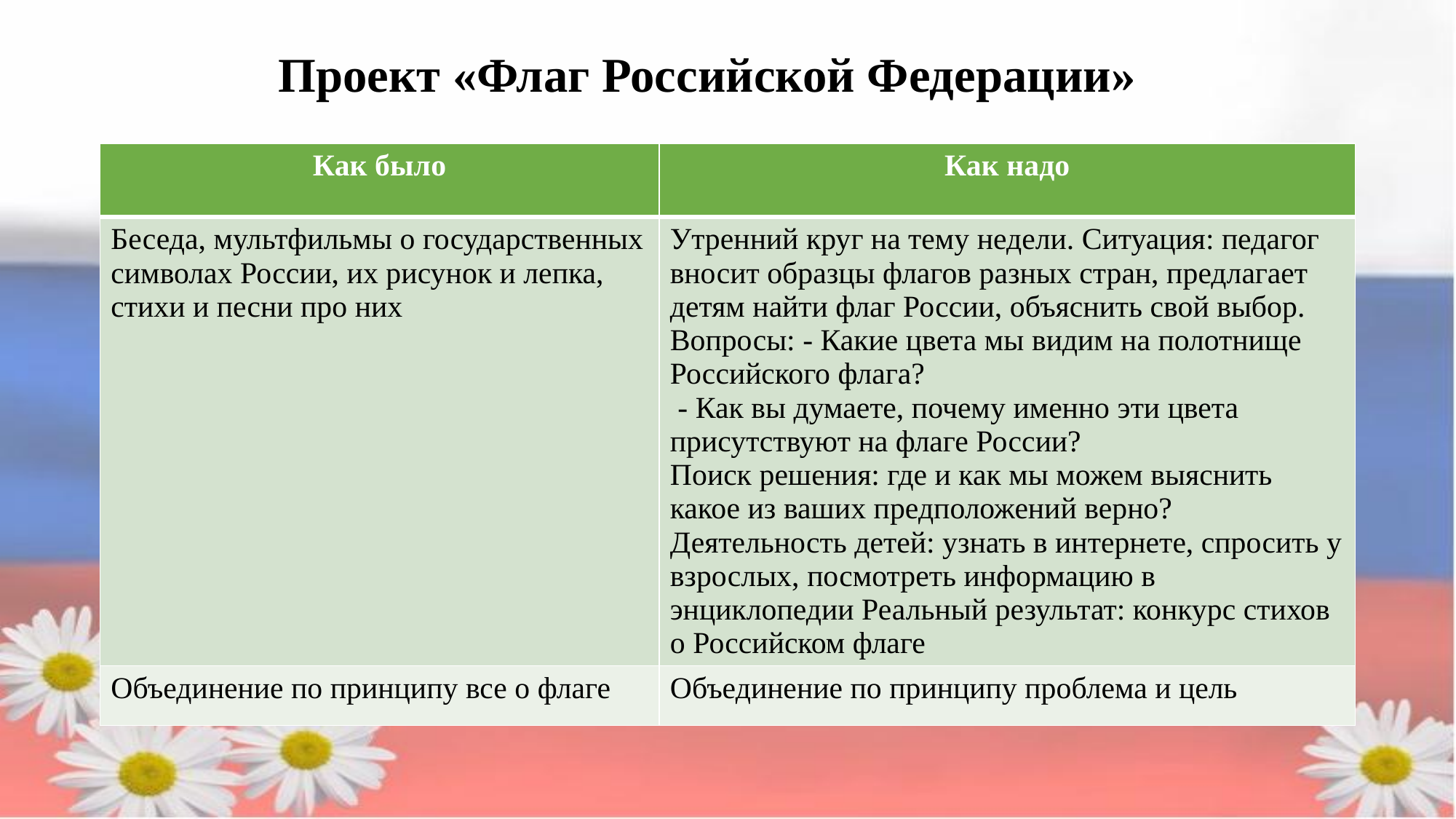

Проект «Флаг Российской Федерации»
#
| Как было | Как надо |
| --- | --- |
| Беседа, мультфильмы о государственных символах России, их рисунок и лепка, стихи и песни про них | Утренний круг на тему недели. Ситуация: педагог вносит образцы флагов разных стран, предлагает детям найти флаг России, объяснить свой выбор. Вопросы: - Какие цвета мы видим на полотнище Российского флага? - Как вы думаете, почему именно эти цвета присутствуют на флаге России? Поиск решения: где и как мы можем выяснить какое из ваших предположений верно? Деятельность детей: узнать в интернете, спросить у взрослых, посмотреть информацию в энциклопедии Реальный результат: конкурс стихов о Российском флаге |
| Объединение по принципу все о флаге | Объединение по принципу проблема и цель |